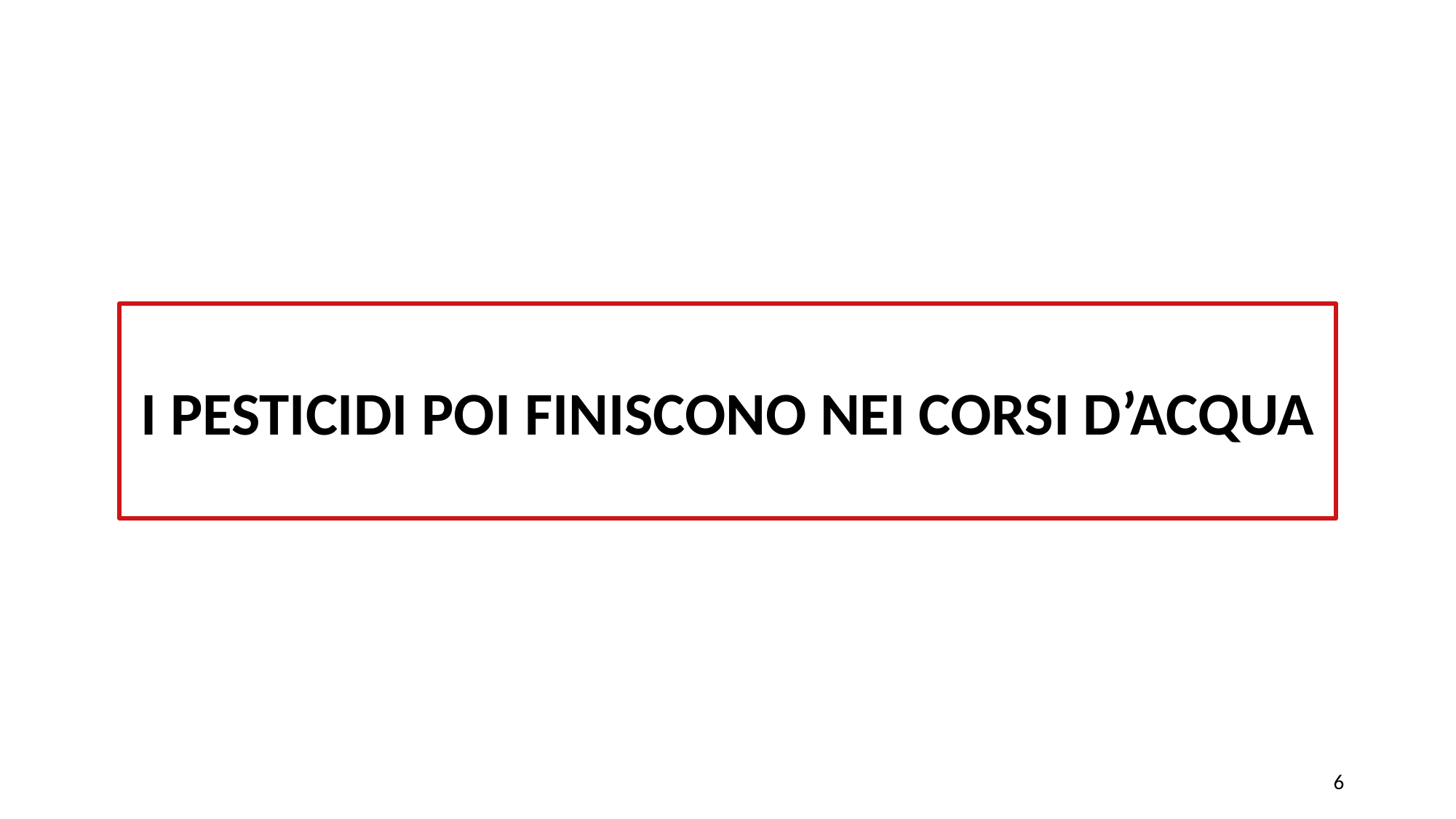

I PESTICIDI POI FINISCONO NEI CORSI D’ACQUA

6